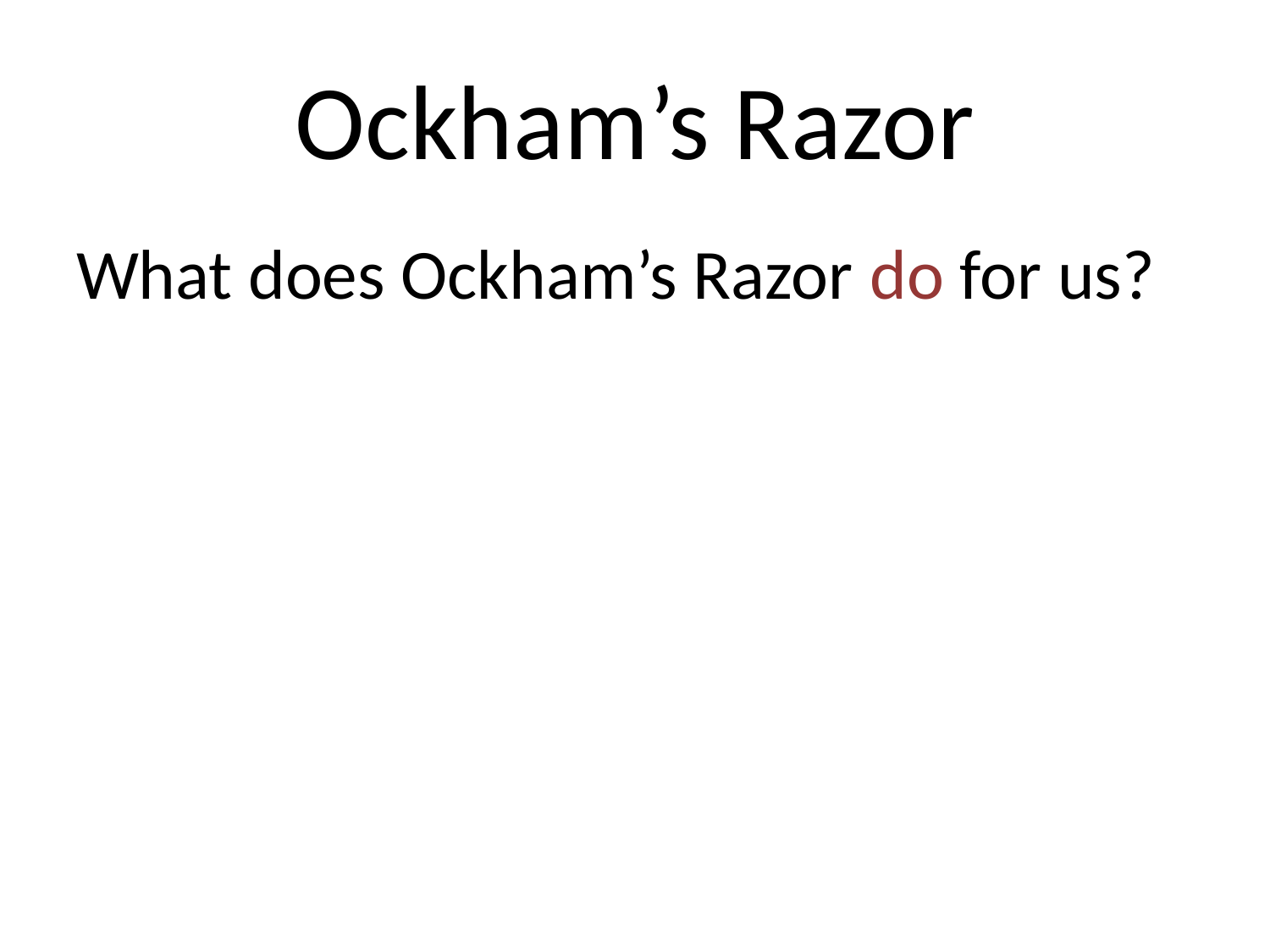

# Ockham’s Razor
What does Ockham’s Razor do for us?